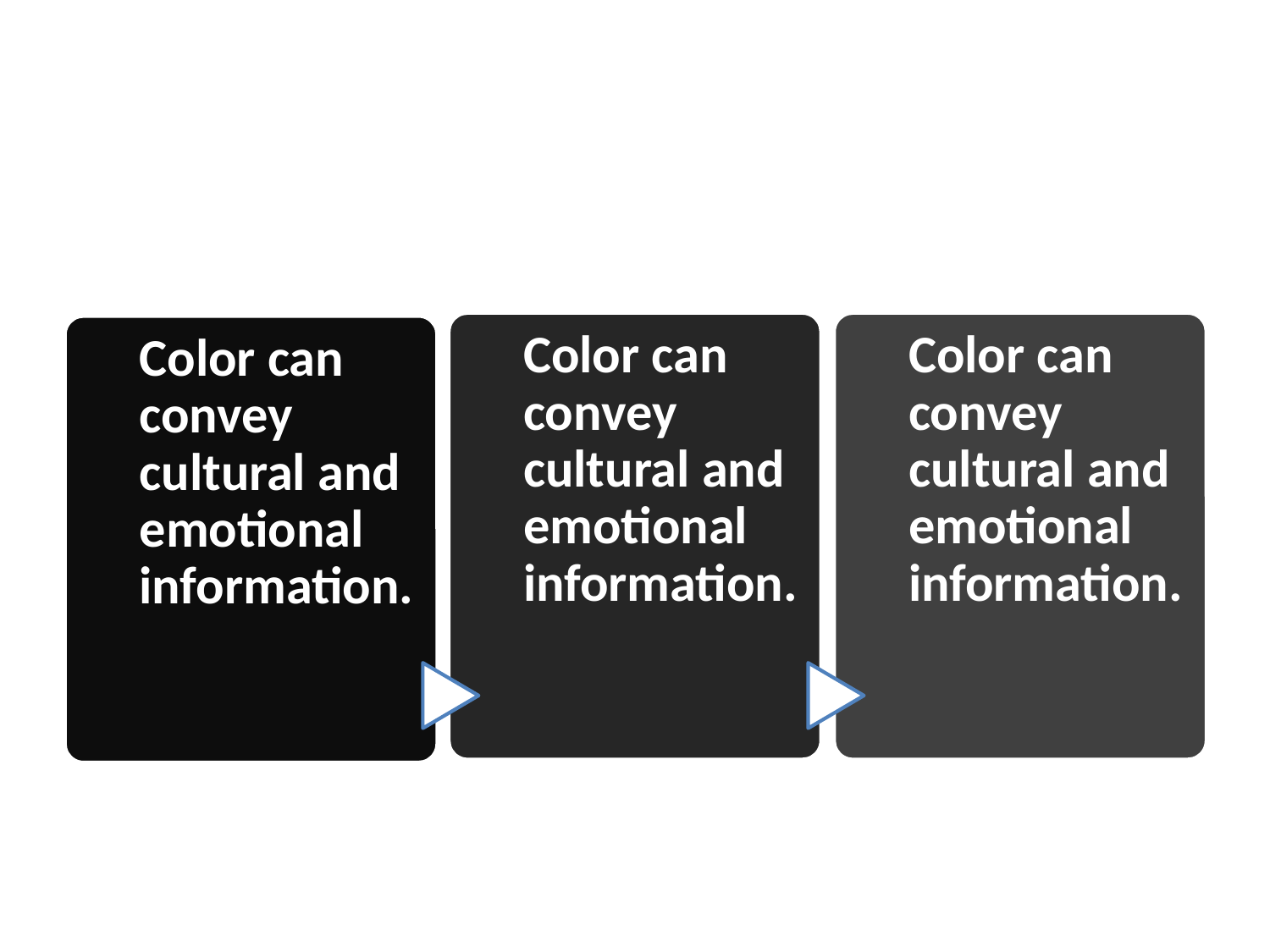

#

Color can convey cultural and emotional information.

Color can convey cultural and emotional information.

Color can convey cultural and emotional information.